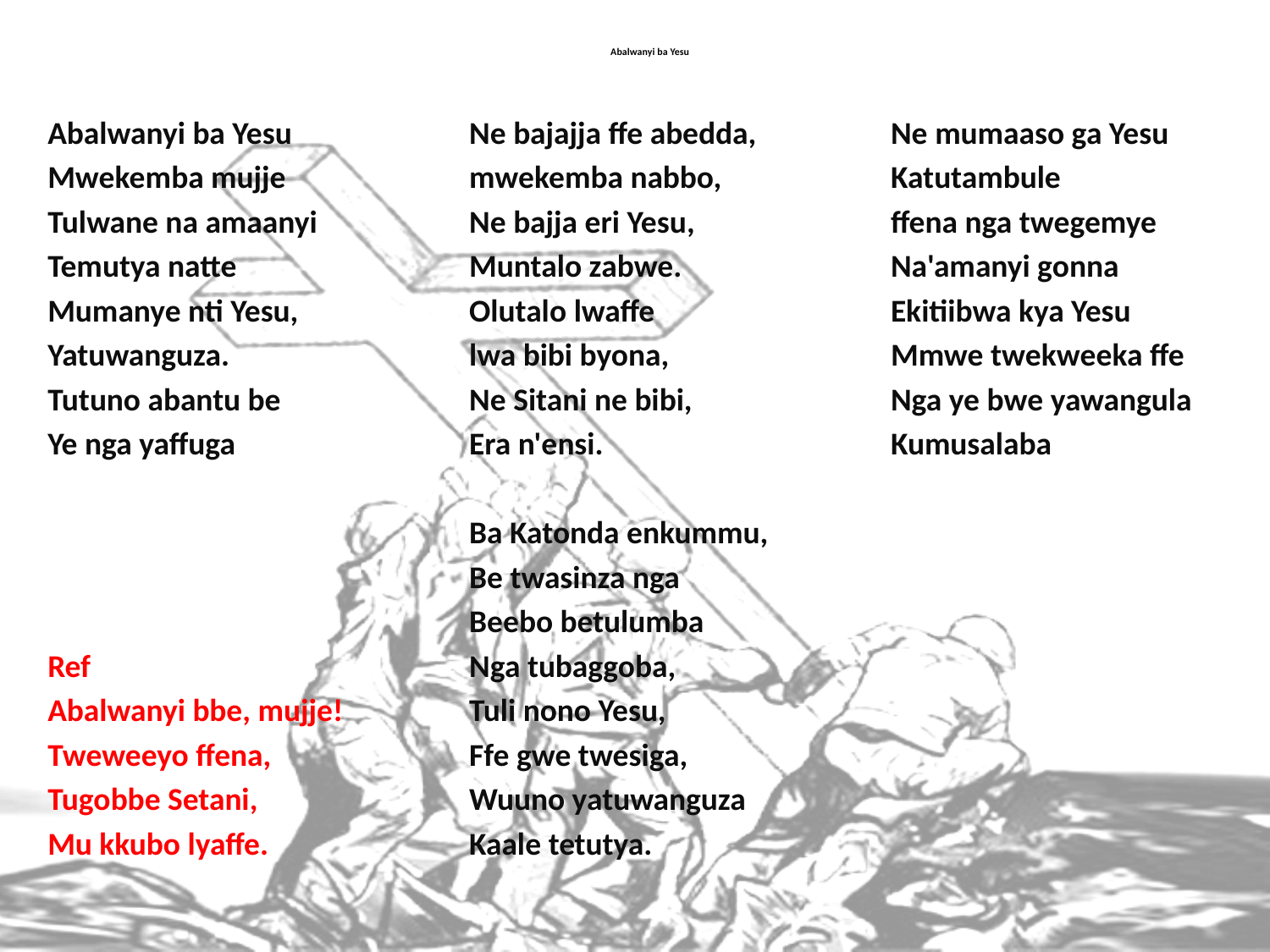

# Abalwanyi ba Yesu
Abalwanyi ba Yesu
Mwekemba mujje
Tulwane na amaanyi
Temutya natte
Mumanye nti Yesu,
Yatuwanguza.
Tutuno abantu be
Ye nga yaffuga

Ref
Abalwanyi bbe, mujje!
Tweweeyo ffena,
Tugobbe Setani,
Mu kkubo lyaffe.
Ne bajajja ffe abedda,
mwekemba nabbo,
Ne bajja eri Yesu,
Muntalo zabwe.
Olutalo lwaffe
lwa bibi byona,
Ne Sitani ne bibi,
Era n'ensi.

Ba Katonda enkummu,
Be twasinza nga
Beebo betulumba
Nga tubaggoba,
Tuli nono Yesu,
Ffe gwe twesiga,
Wuuno yatuwanguza
Kaale tetutya.
Ne mumaaso ga Yesu
Katutambule
ffena nga twegemye
Na'amanyi gonna
Ekitiibwa kya Yesu
Mmwe twekweeka ffe
Nga ye bwe yawangula
Kumusalaba